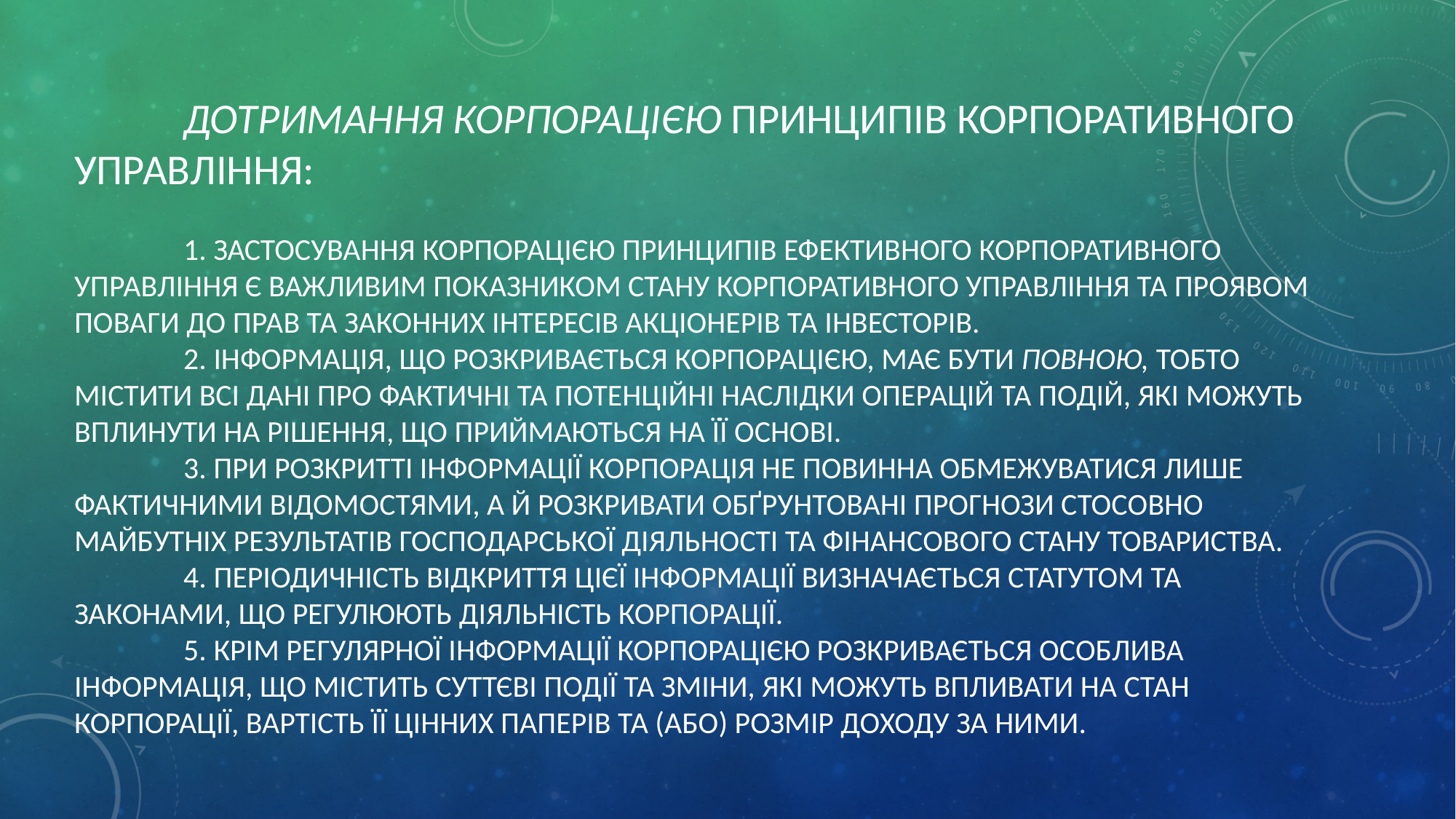

# Дотримання корпорацією Принципів корпоративного управління: 1. Застосування корпорацією принципів ефективного корпоративного управління є важливим показником стану корпоративного управління та проявом поваги до прав та законних інтересів акціонерів та інвесторів. 2. Інформація, що розкривається корпорацією, має бути повною, тоб­то містити всі дані про фактичні та потенційні наслідки операцій та подій, які можуть вплинути на рішення, що приймаються на її основі. 3. При розкритті інформації корпорація не повинна обмежуватися лише фактичними відомостями, а й розкривати обґрунтовані прогнози стосовно майбутніх результатів господарської діяльності та фінансового стану товариства. 4. Періодичність відкриття цієї інформації визначається статутом та законами, що регулюють діяльність корпорації. 5. Крім регулярної інформації корпорацією розкривається особлива інформація, що містить суттєві події та зміни, які можуть впливати на стан корпорації, вартість її цінних паперів та (або) розмір доходу за ними.